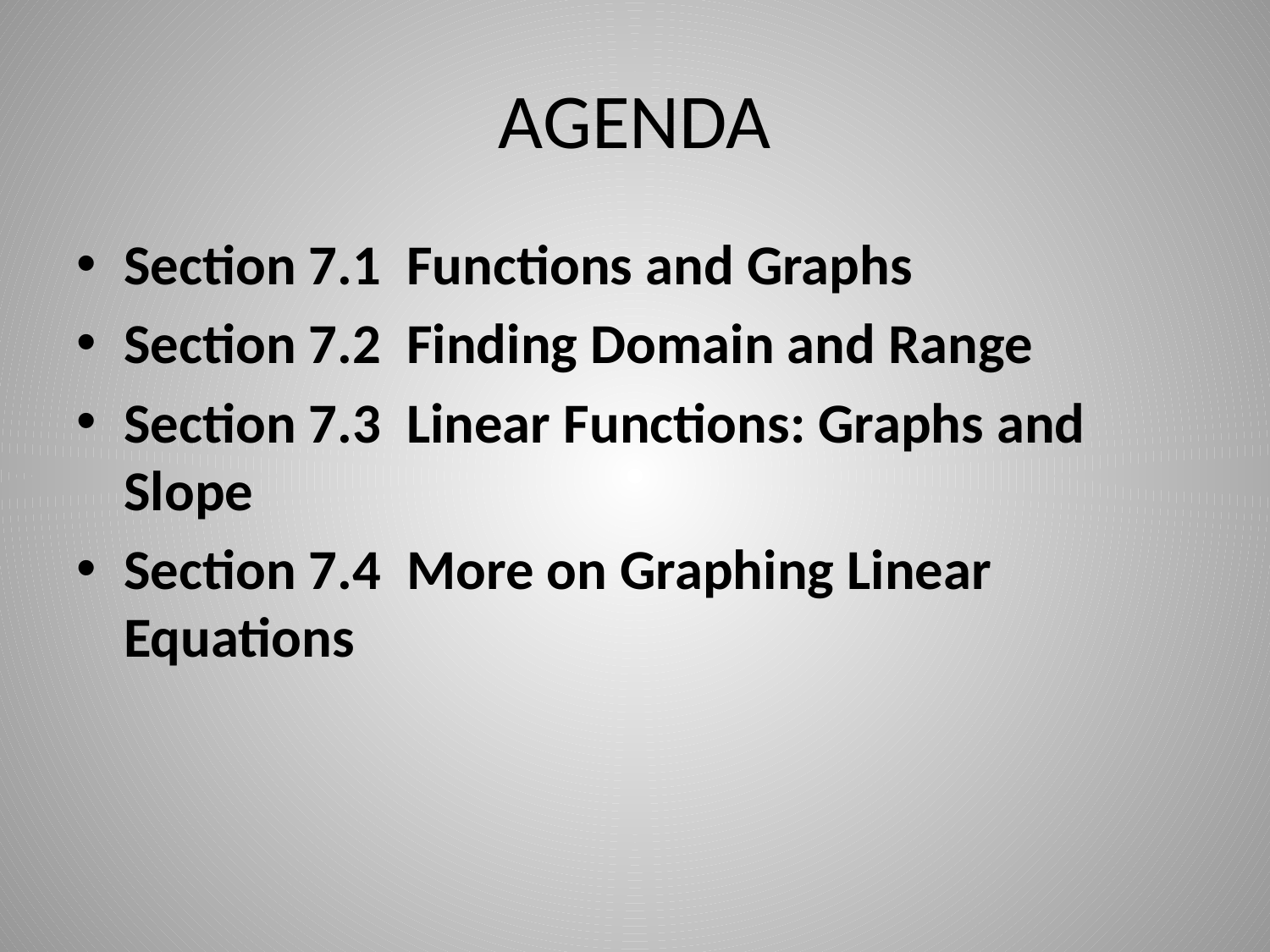

# AGENDA
Section 7.1  Functions and Graphs
Section 7.2  Finding Domain and Range
Section 7.3  Linear Functions: Graphs and Slope
Section 7.4  More on Graphing Linear Equations
2